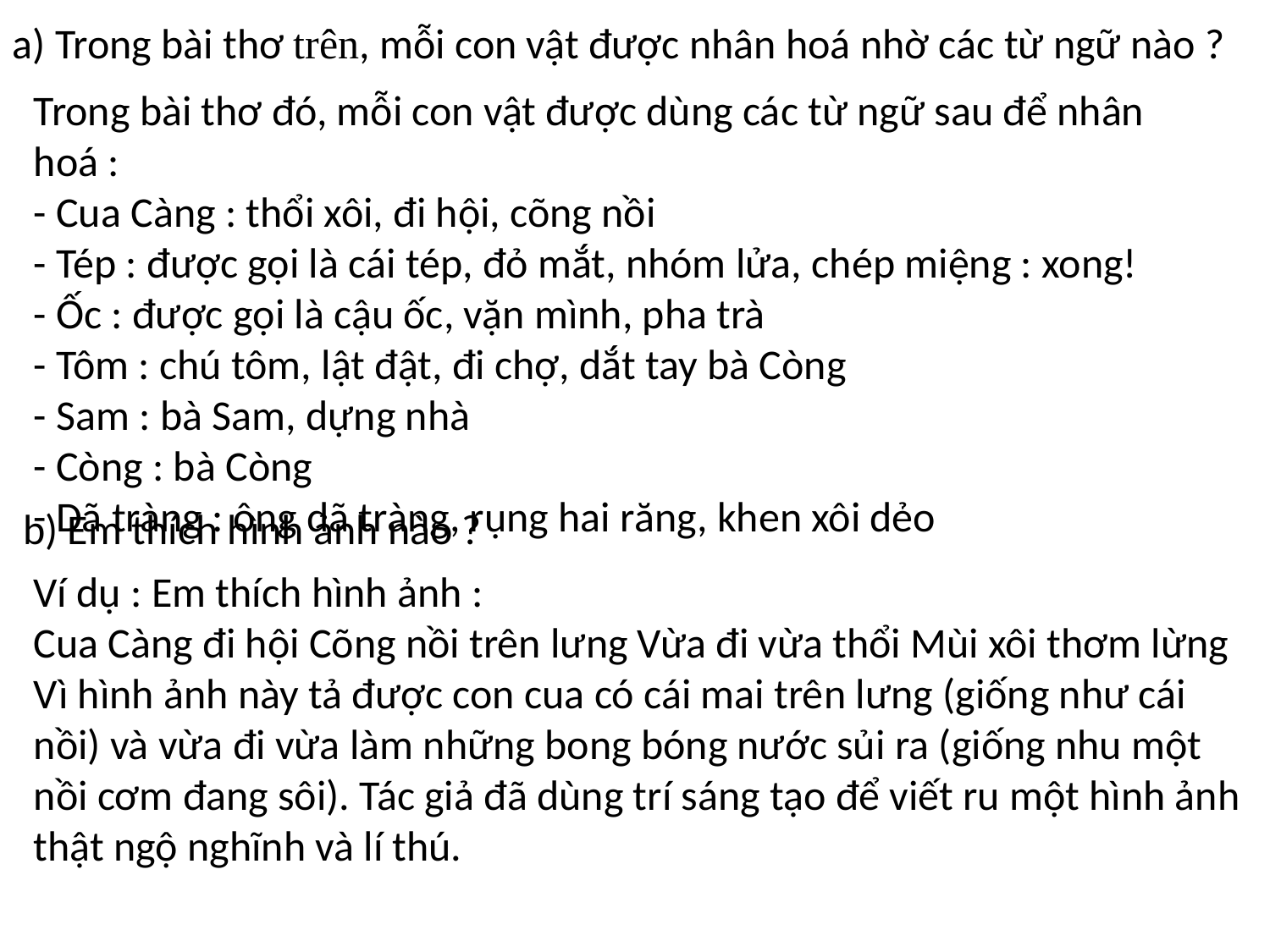

a) Trong bài thơ trên, mỗi con vật được nhân hoá nhờ các từ ngữ nào ?
Trong bài thơ đó, mỗi con vật được dùng các từ ngữ sau để nhân hoá :
- Cua Càng : thổi xôi, đi hội, cõng nồi
- Tép : được gọi là cái tép, đỏ mắt, nhóm lửa, chép miệng : xong!
- Ốc : được gọi là cậu ốc, vặn mình, pha trà
- Tôm : chú tôm, lật đật, đi chợ, dắt tay bà Còng
- Sam : bà Sam, dựng nhà
- Còng : bà Còng
- Dã tràng : ông dã tràng, rụng hai răng, khen xôi dẻo

b) Em thích hình ảnh nào ?
Ví dụ : Em thích hình ảnh :
Cua Càng đi hội Cõng nồi trên lưng Vừa đi vừa thổi Mùi xôi thơm lừng
Vì hình ảnh này tả được con cua có cái mai trên lưng (giống như cái nồi) và vừa đi vừa làm những bong bóng nước sủi ra (giống nhu một nồi cơm đang sôi). Tác giả đã dùng trí sáng tạo để viết ru một hình ảnh thật ngộ nghĩnh và lí thú.